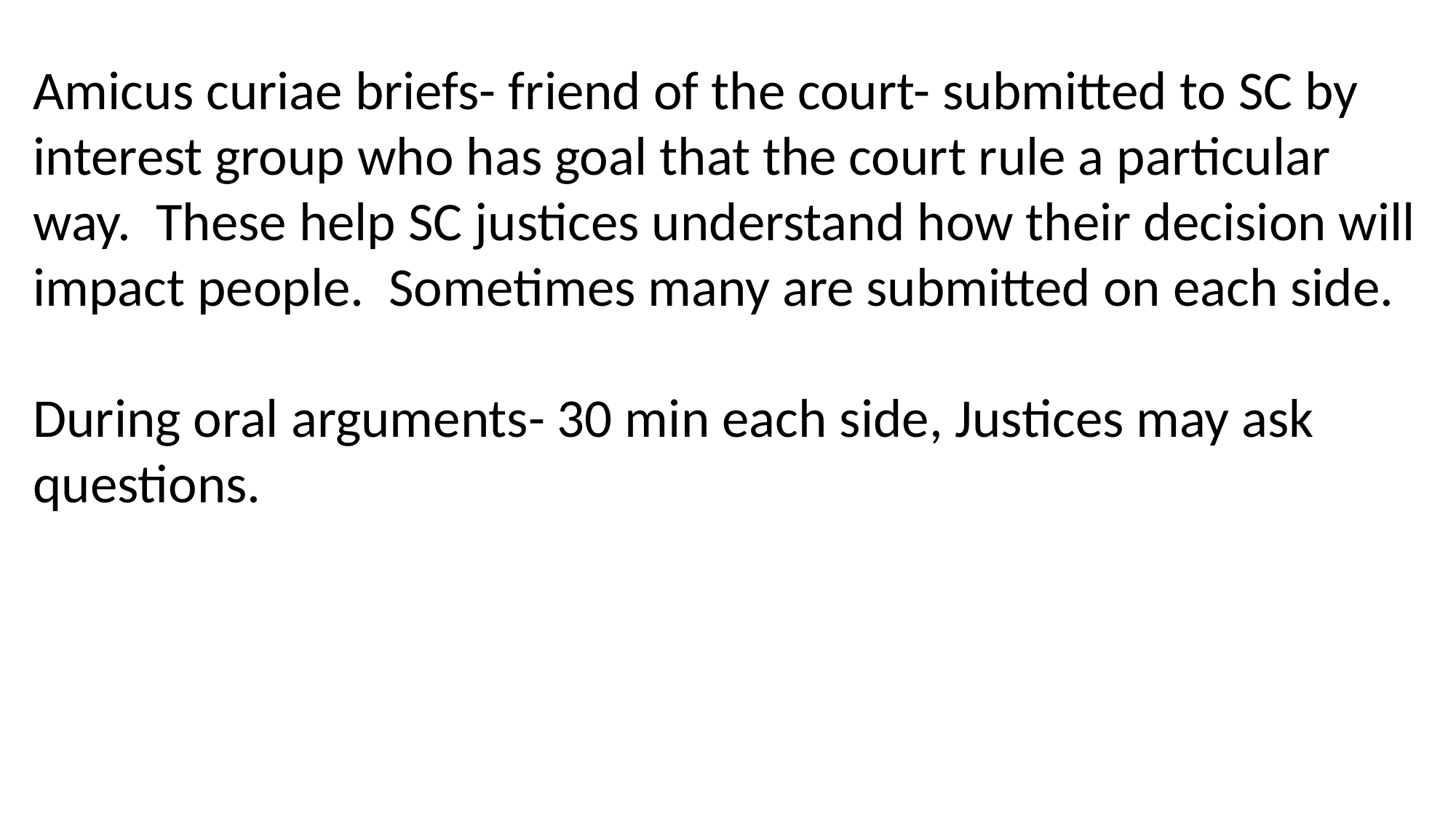

Amicus curiae briefs- friend of the court- submitted to SC by interest group who has goal that the court rule a particular way.  These help SC justices understand how their decision will impact people.  Sometimes many are submitted on each side.

During oral arguments- 30 min each side, Justices may ask questions.